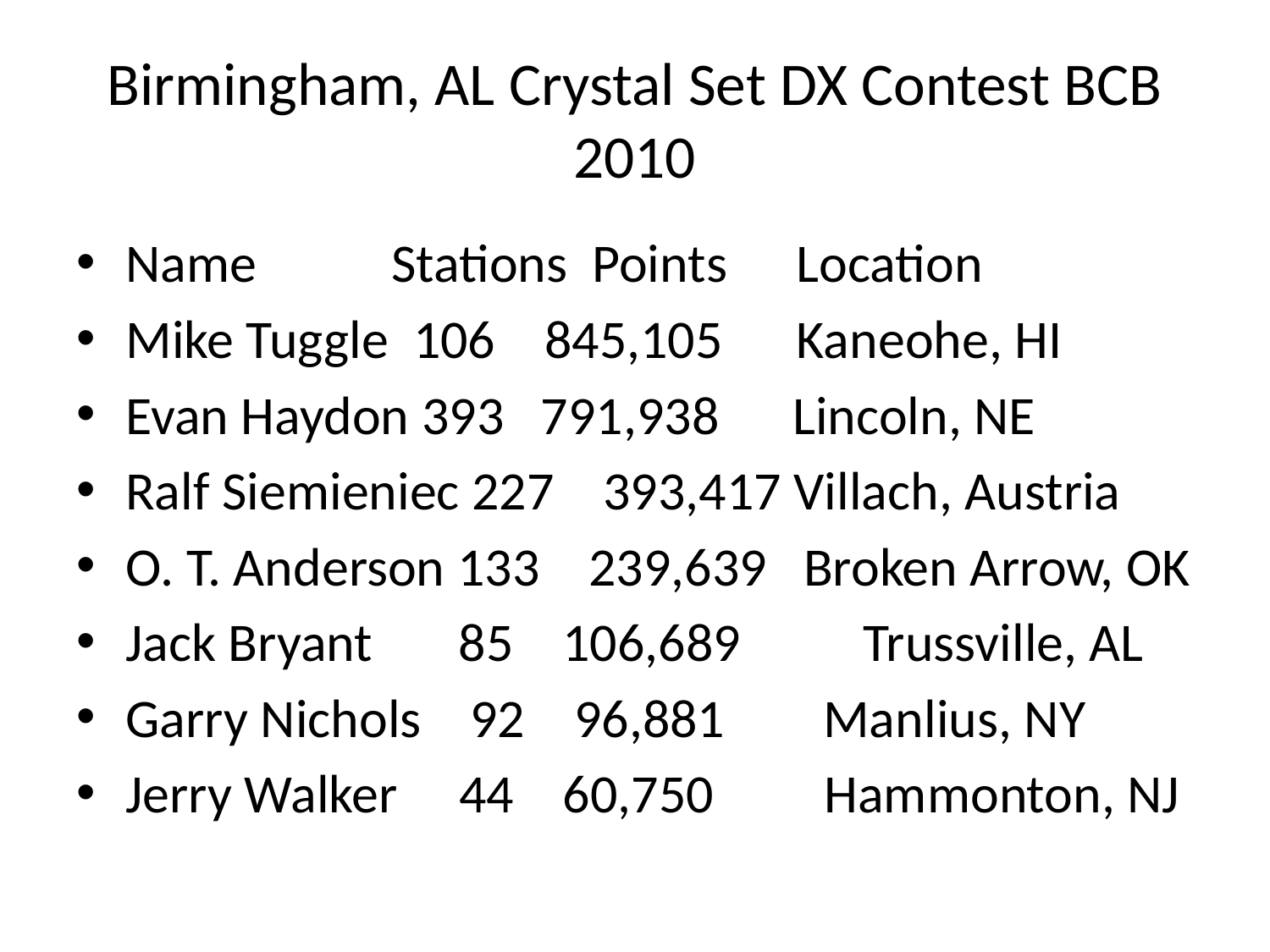

# Birmingham, AL Crystal Set DX Contest BCB 2010
Name           Stations  Points	     Location
Mike Tuggle  106    845,105      Kaneohe, HI
Evan Haydon 393   791,938      Lincoln, NE
Ralf Siemieniec 227    393,417 Villach, Austria
O. T. Anderson 133    239,639   Broken Arrow, OK
Jack Bryant       85    106,689          Trussville, AL
Garry Nichols    92    96,881        Manlius, NY
Jerry Walker     44    60,750         Hammonton, NJ